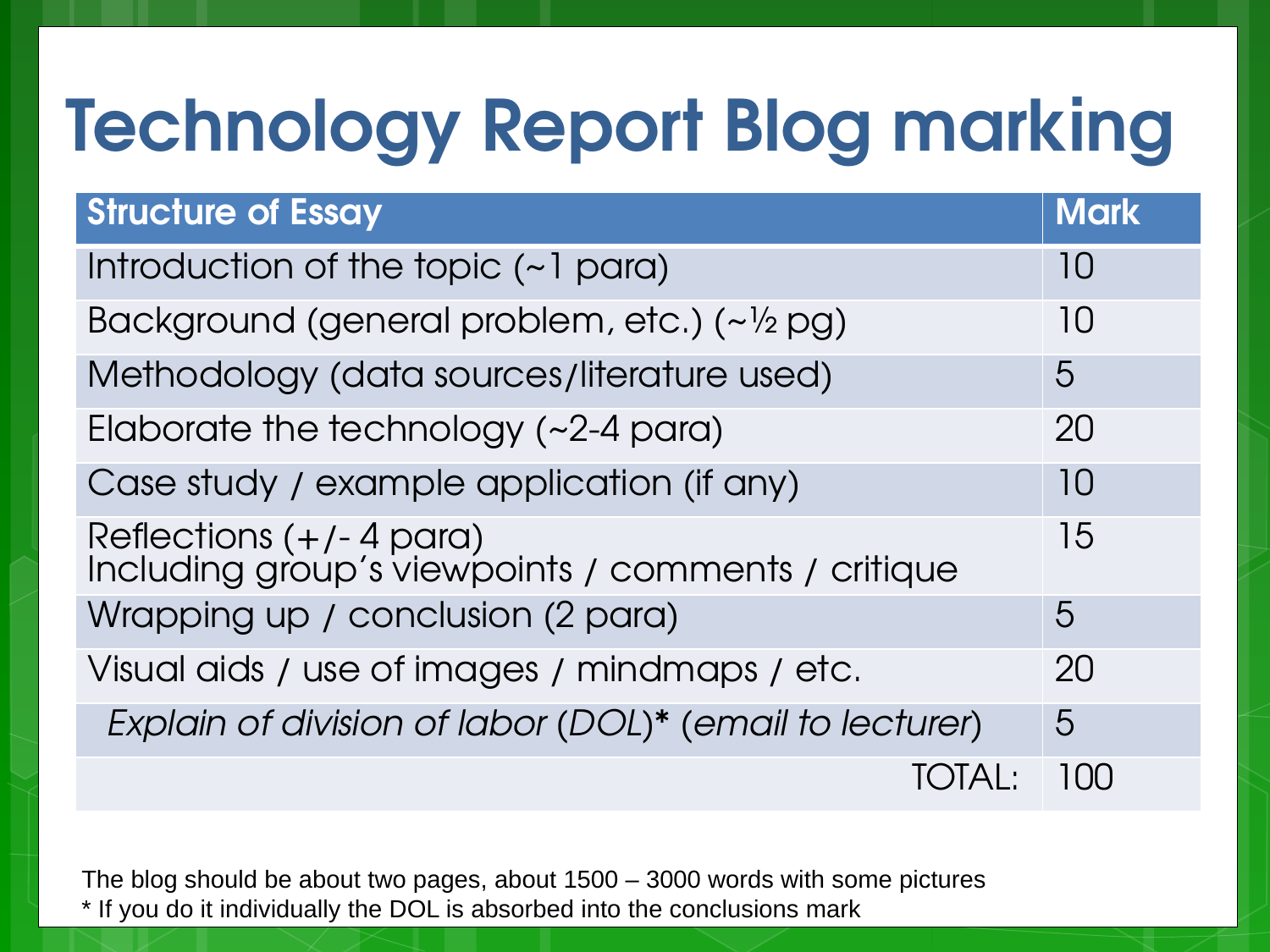

# Technology Report Blog marking
| Structure of Essay | Mark |
| --- | --- |
| Introduction of the topic (~1 para) | 10 |
| Background (general problem, etc.) (~½ pg) | 10 |
| Methodology (data sources/literature used) | 5 |
| Elaborate the technology (~2-4 para) | 20 |
| Case study / example application (if any) | 10 |
| Reflections (+/- 4 para) Including group’s viewpoints / comments / critique | 15 |
| Wrapping up / conclusion (2 para) | 5 |
| Visual aids / use of images / mindmaps / etc. | 20 |
| Explain of division of labor (DOL)\* (email to lecturer) | 5 |
| TOTAL: | 100 |
The blog should be about two pages, about 1500 – 3000 words with some pictures
* If you do it individually the DOL is absorbed into the conclusions mark